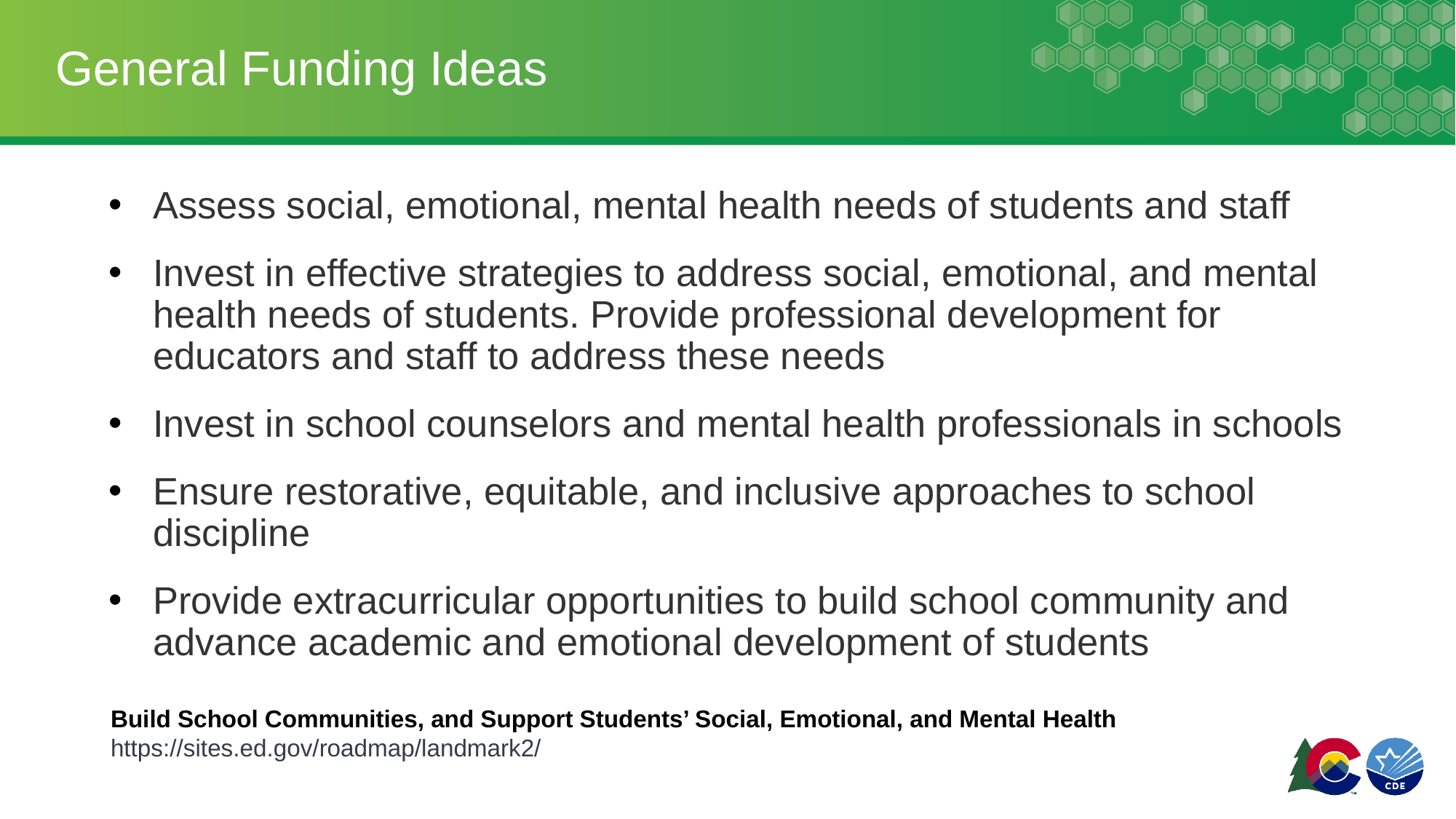

# General Funding Ideas
Assess social, emotional, mental health needs of students and staff
Invest in effective strategies to address social, emotional, and mental health needs of students. Provide professional development for educators and staff to address these needs
Invest in school counselors and mental health professionals in schools
Ensure restorative, equitable, and inclusive approaches to school discipline
Provide extracurricular opportunities to build school community and advance academic and emotional development of students
Build School Communities, and Support Students’ Social, Emotional, and Mental Health
https://sites.ed.gov/roadmap/landmark2/